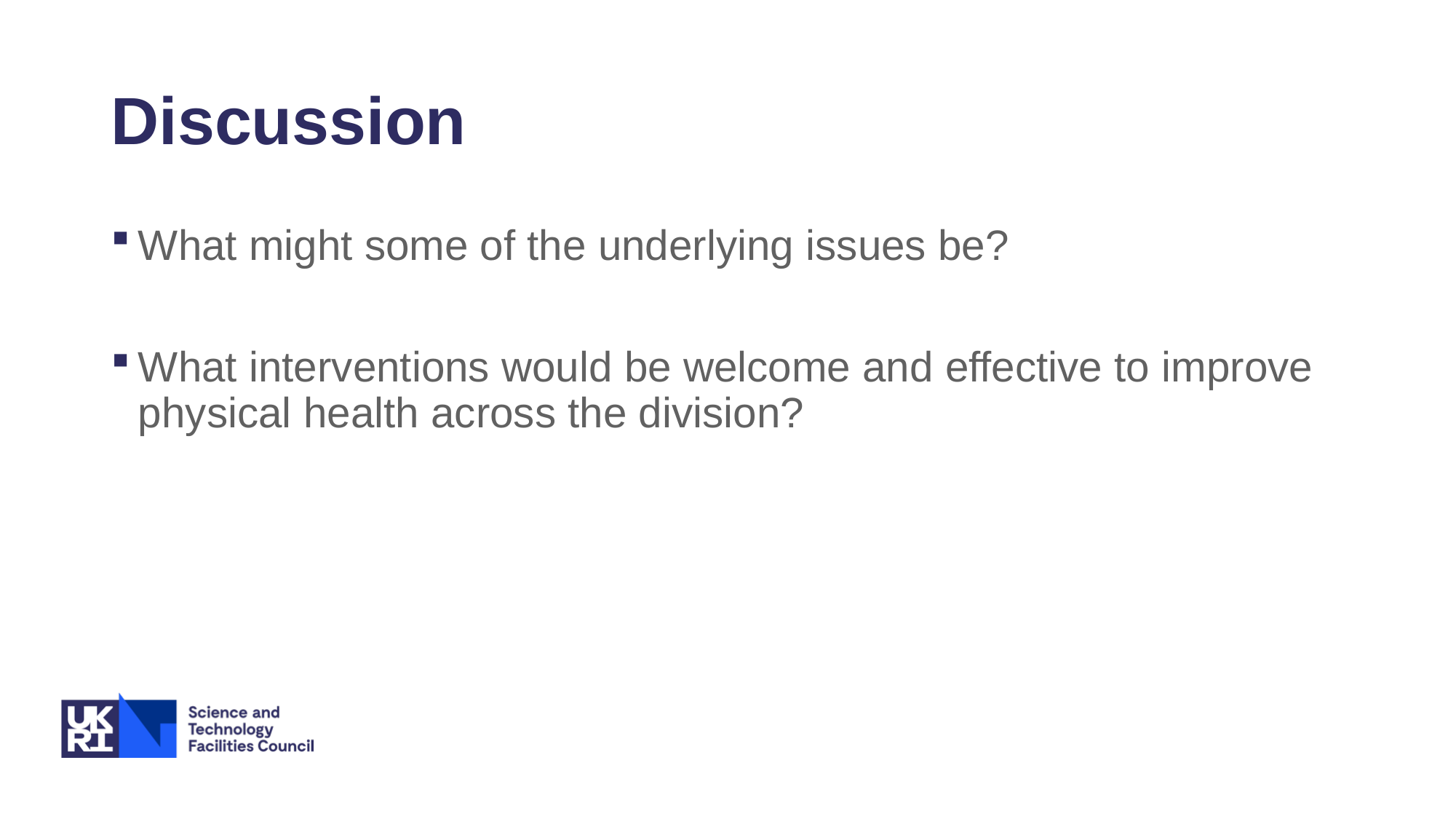

# Discussion
What might some of the underlying issues be?

What interventions would be welcome and effective to improve physical health across the division?